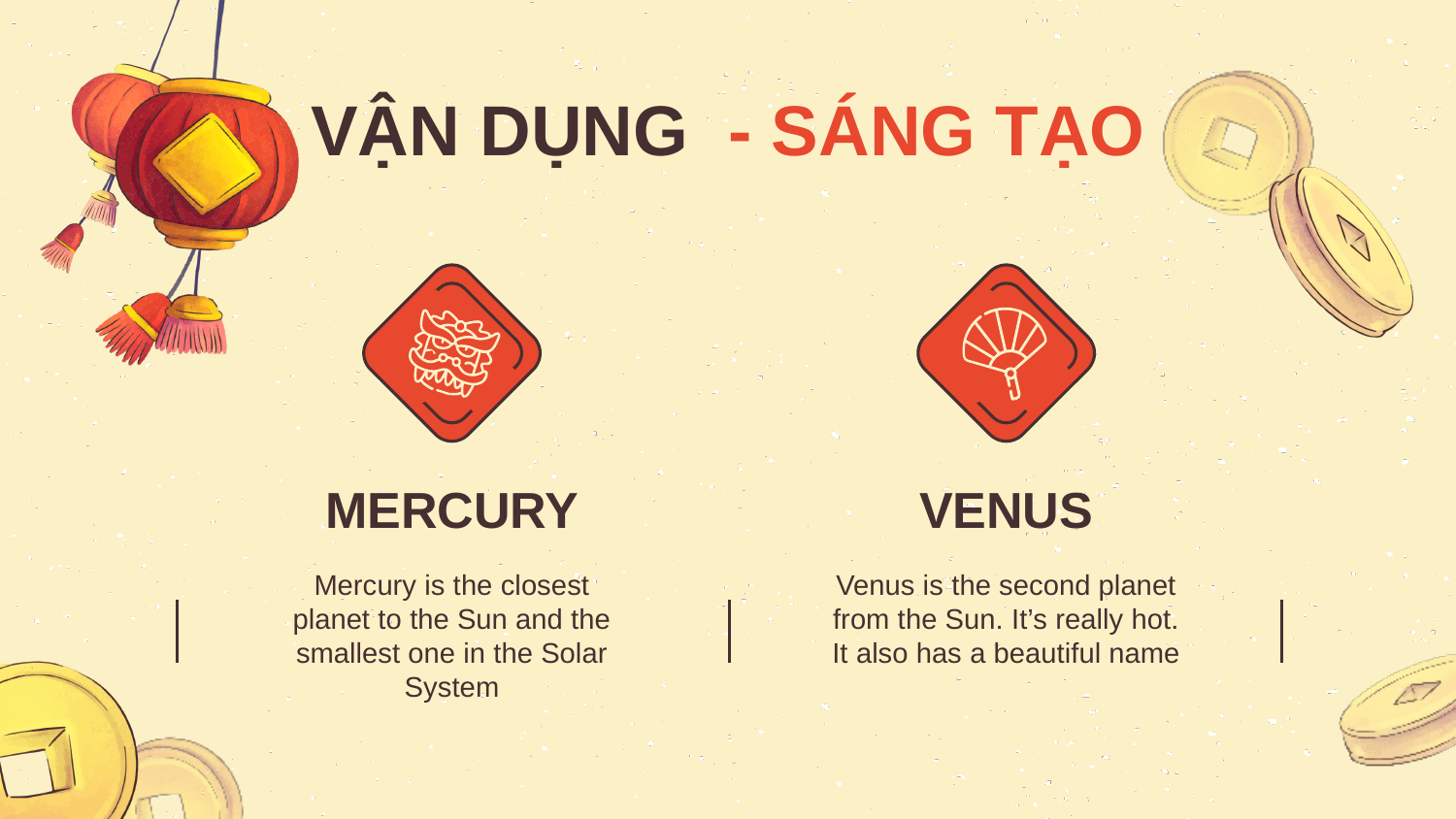

# VẬN DỤNG  - SÁNG TẠO

MERCURY
VENUS
Mercury is the closest planet to the Sun and the smallest one in the Solar System
Venus is the second planet from the Sun. It’s really hot. It also has a beautiful name